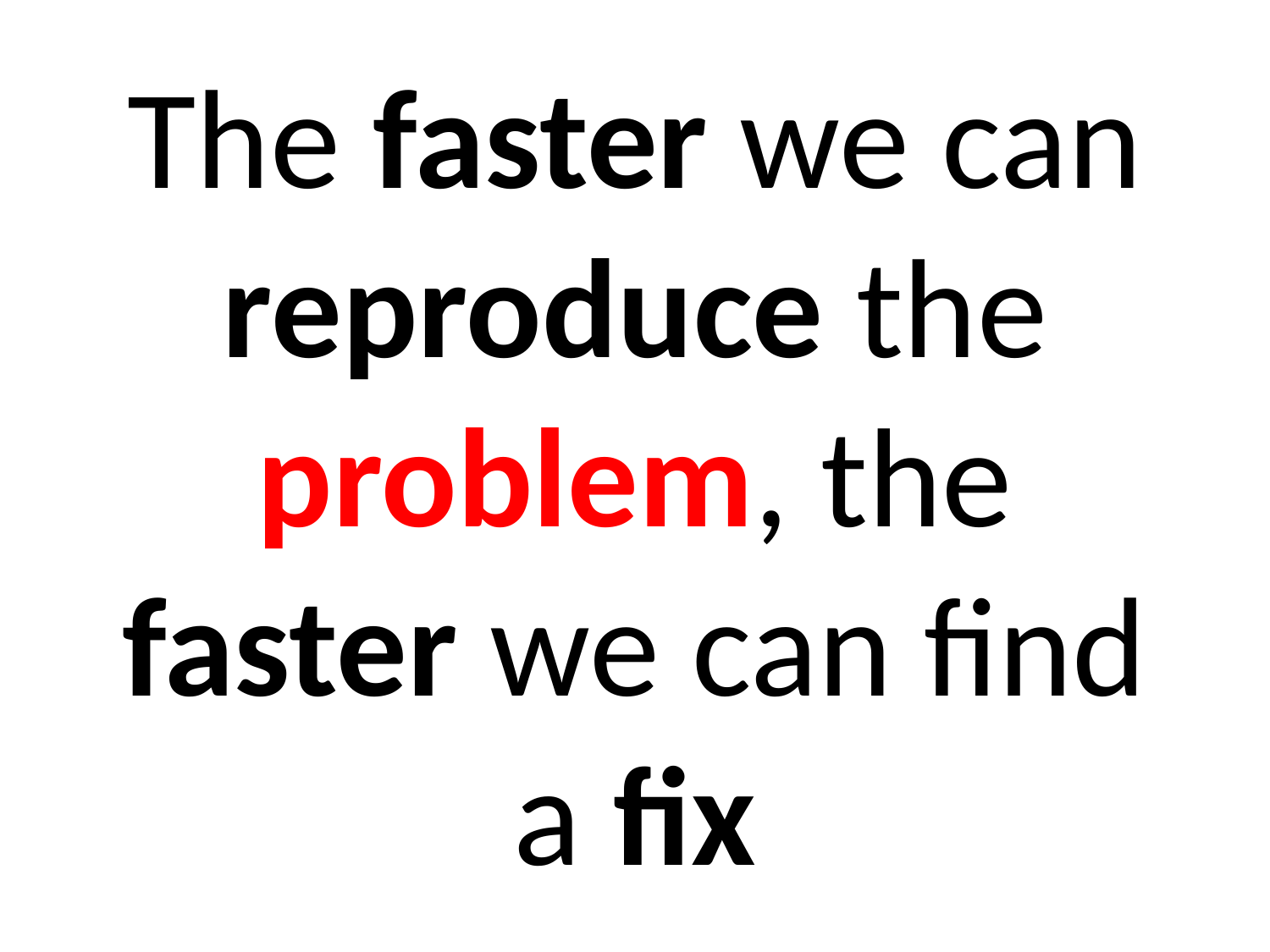

# The faster we can reproduce the problem, the faster we can find a fix